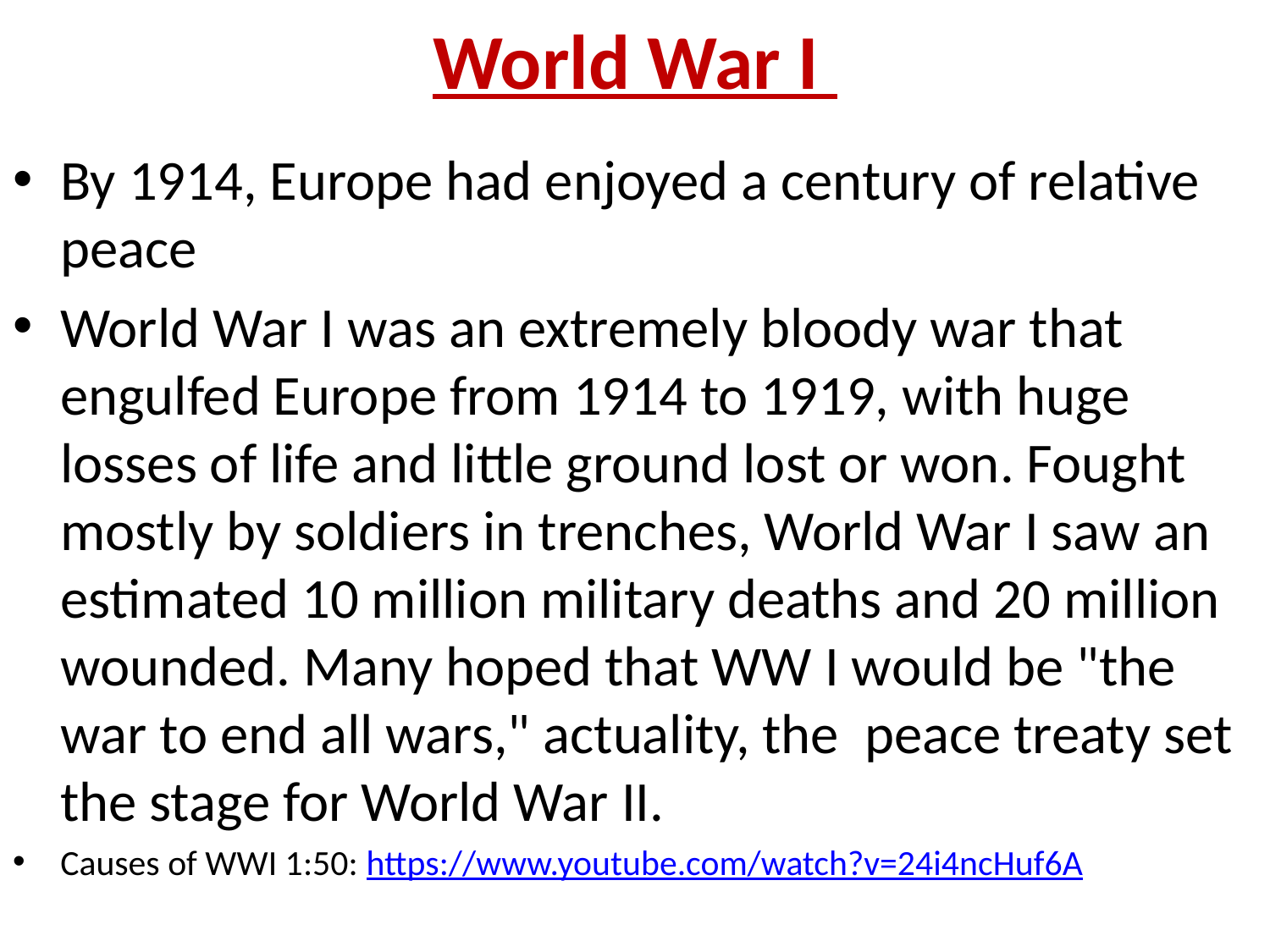

# World War I
By 1914, Europe had enjoyed a century of relative peace
World War I was an extremely bloody war that engulfed Europe from 1914 to 1919, with huge losses of life and little ground lost or won. Fought mostly by soldiers in trenches, World War I saw an estimated 10 million military deaths and 20 million wounded. Many hoped that WW I would be "the war to end all wars," actuality, the  peace treaty set the stage for World War II.
Causes of WWI 1:50: https://www.youtube.com/watch?v=24i4ncHuf6A